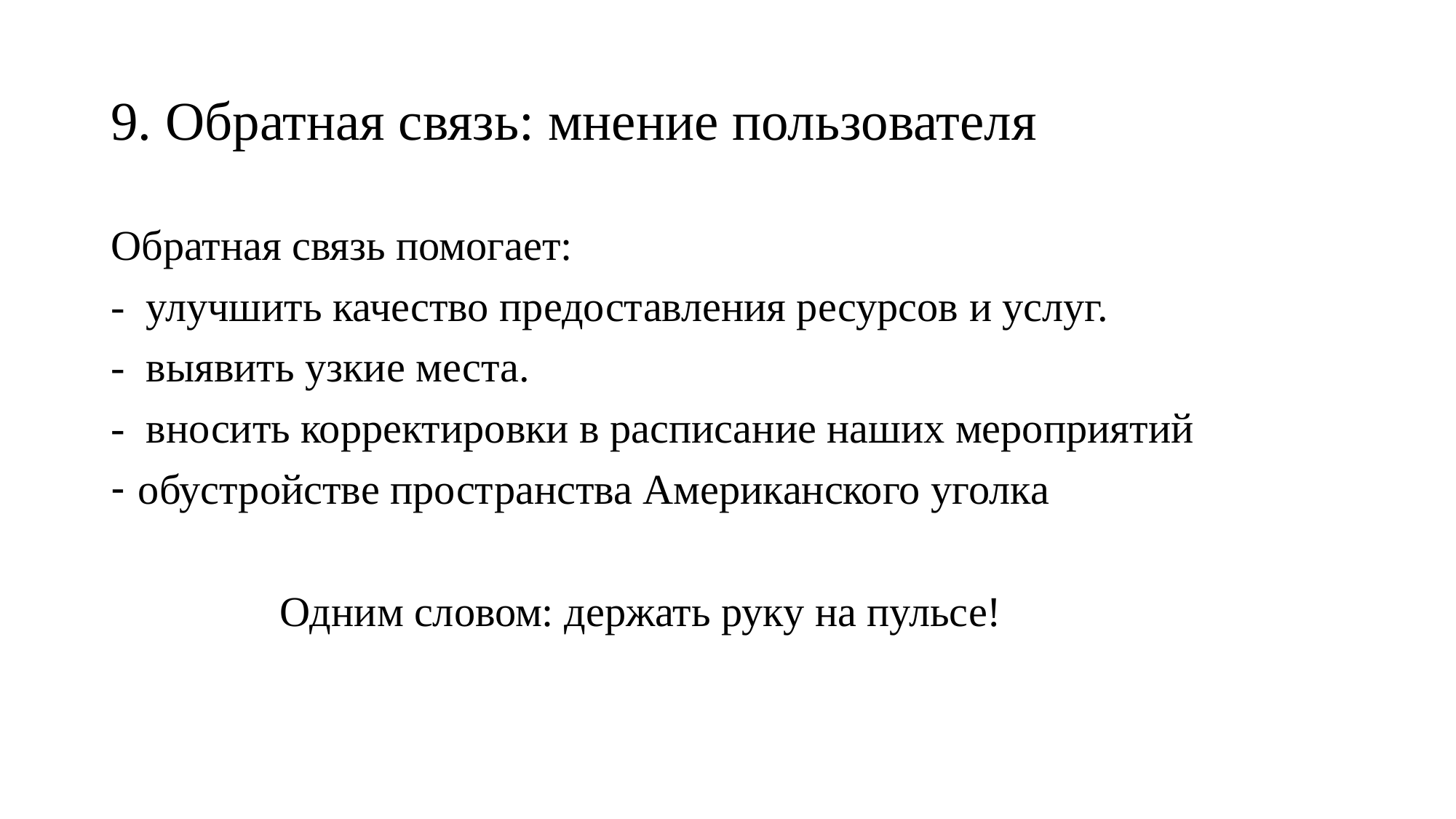

# 9. Обратная связь: мнение пользователя
Обратная связь помогает:
-  улучшить качество предоставления ресурсов и услуг.
-  выявить узкие места.
-  вносить корректировки в расписание наших мероприятий
обустройстве пространства Американского уголка

                Одним словом: держать руку на пульсе!